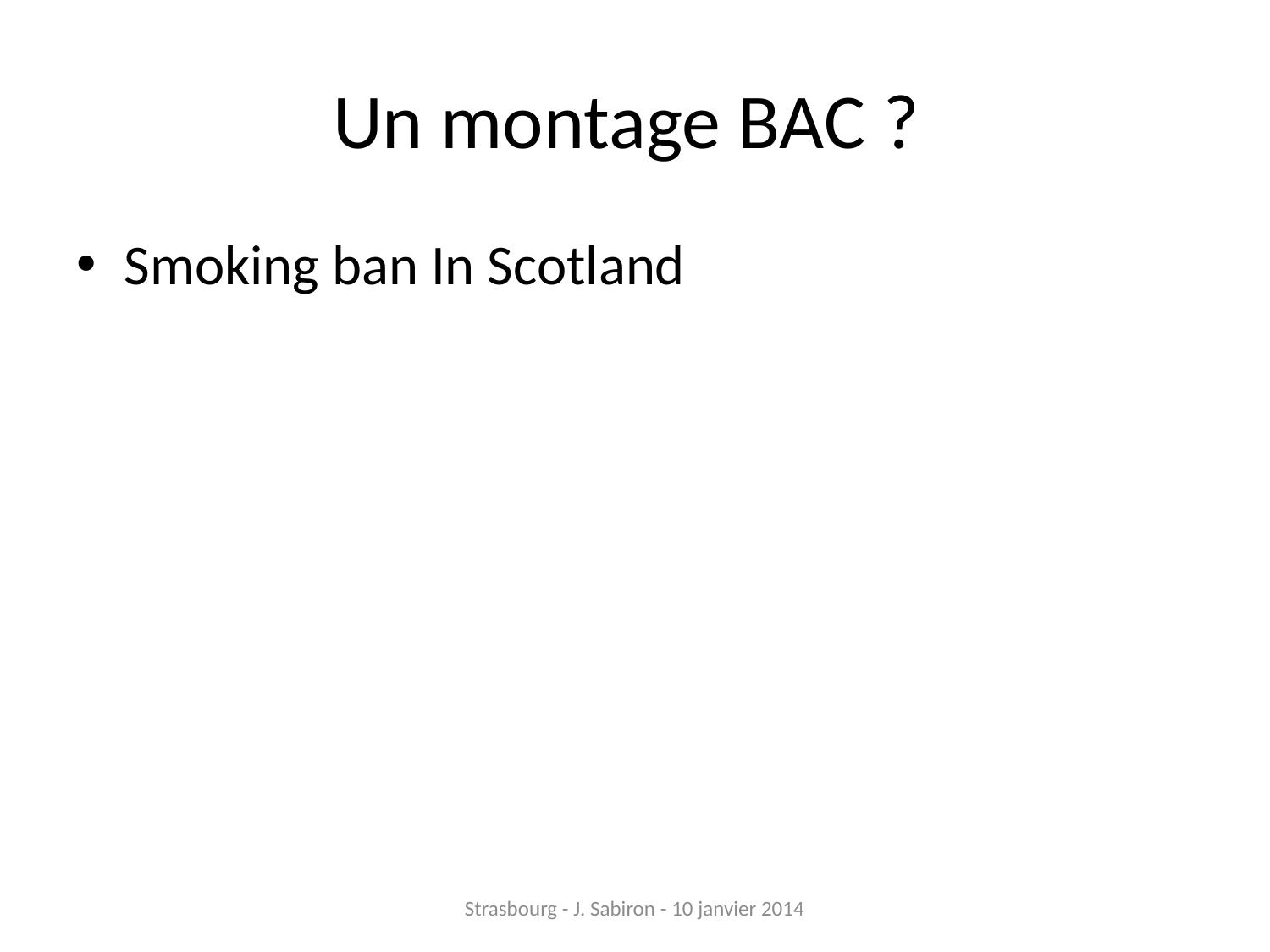

# Un montage BAC ?
Smoking ban In Scotland

Strasbourg - J. Sabiron - 10 janvier 2014